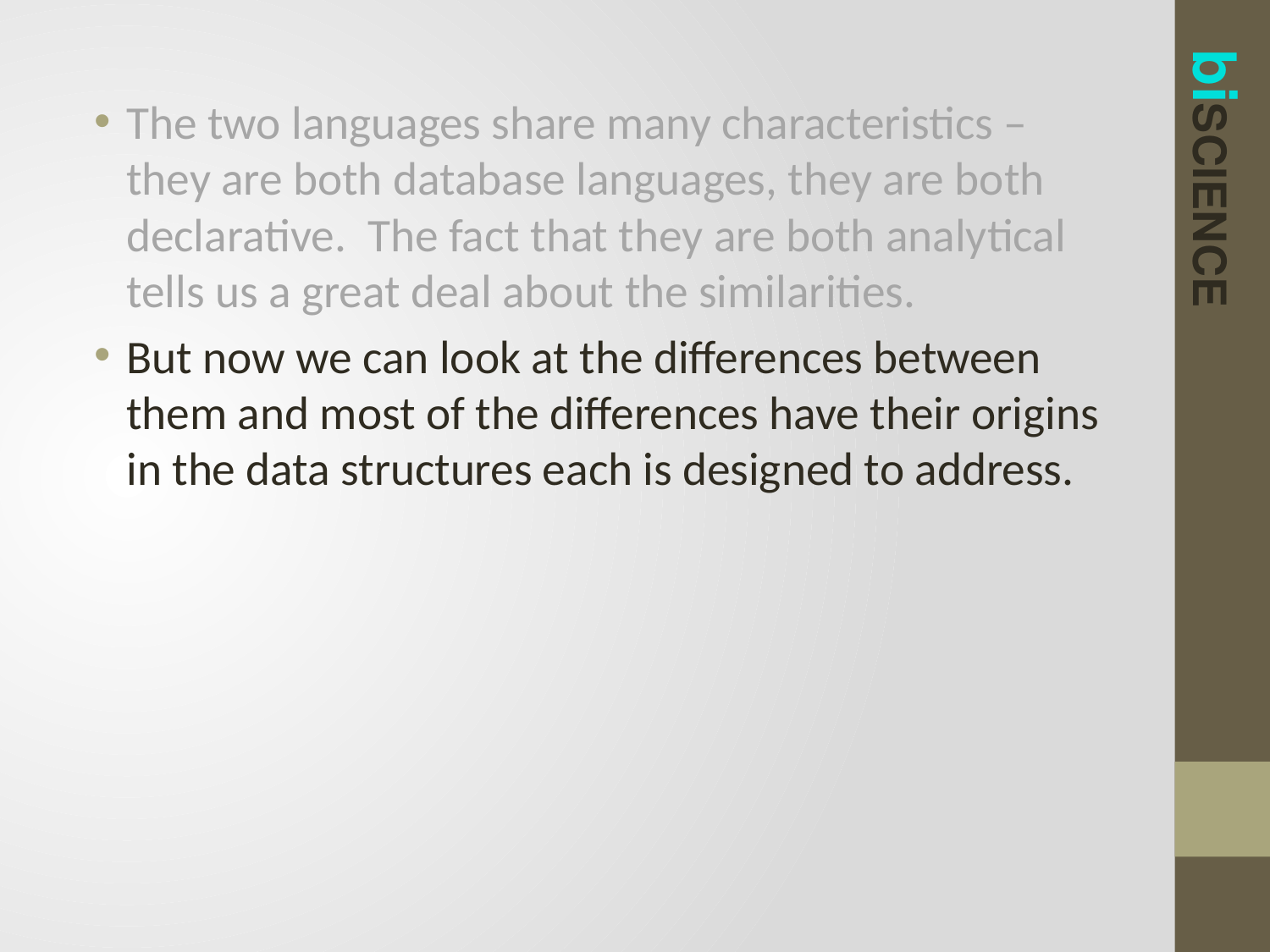

The two languages share many characteristics – they are both database languages, they are both declarative.  The fact that they are both analytical tells us a great deal about the similarities.
But now we can look at the differences between them and most of the differences have their origins in the data structures each is designed to address.